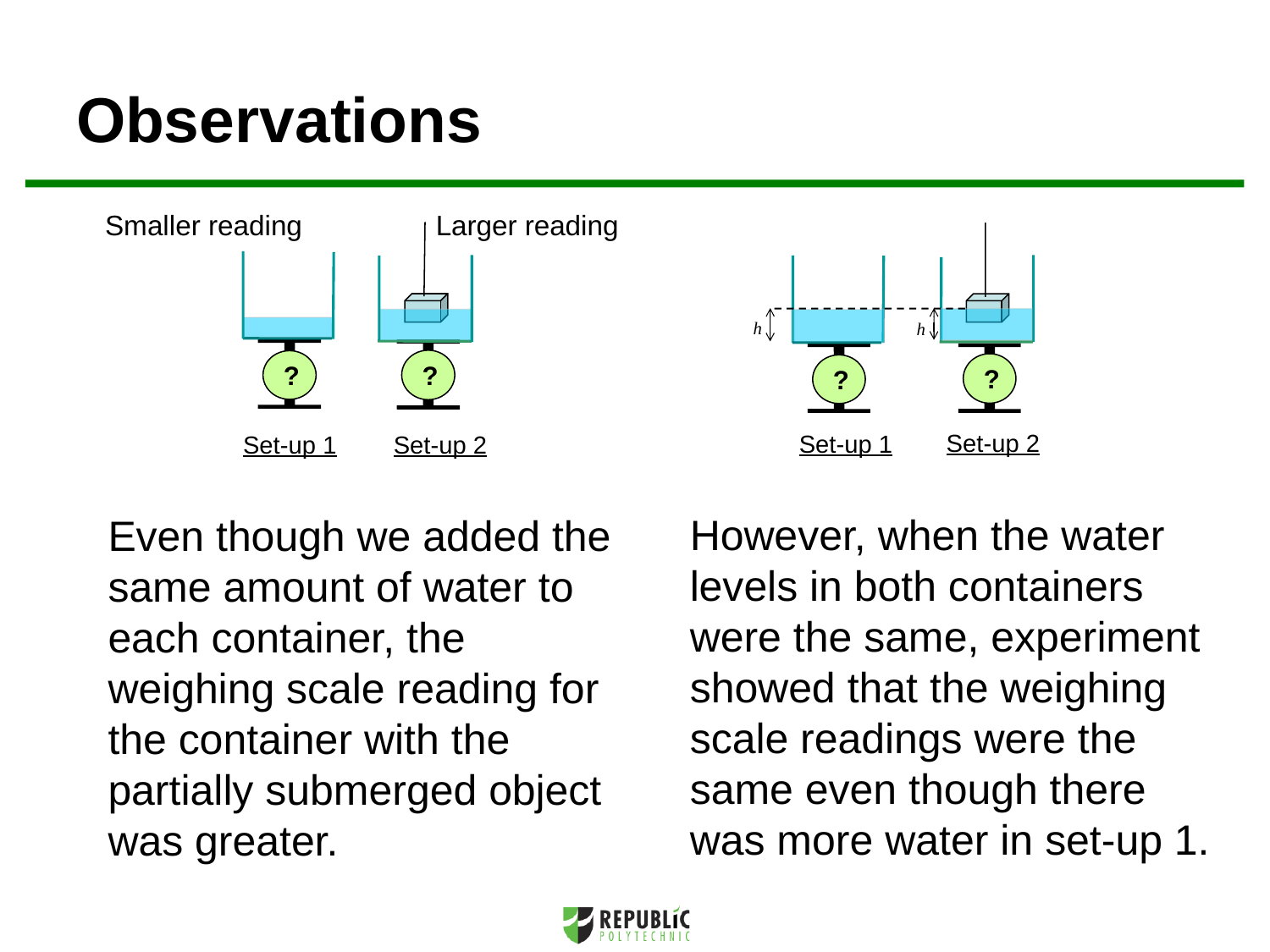

# Observations
Larger reading

Smaller reading

?

?
Set-up 1
Set-up 2

?

h
h
Set-up 2
Set-up 1

?
However, when the water levels in both containers were the same, experiment showed that the weighing scale readings were the same even though there was more water in set-up 1.
Even though we added the same amount of water to each container, the weighing scale reading for the container with the partially submerged object was greater.